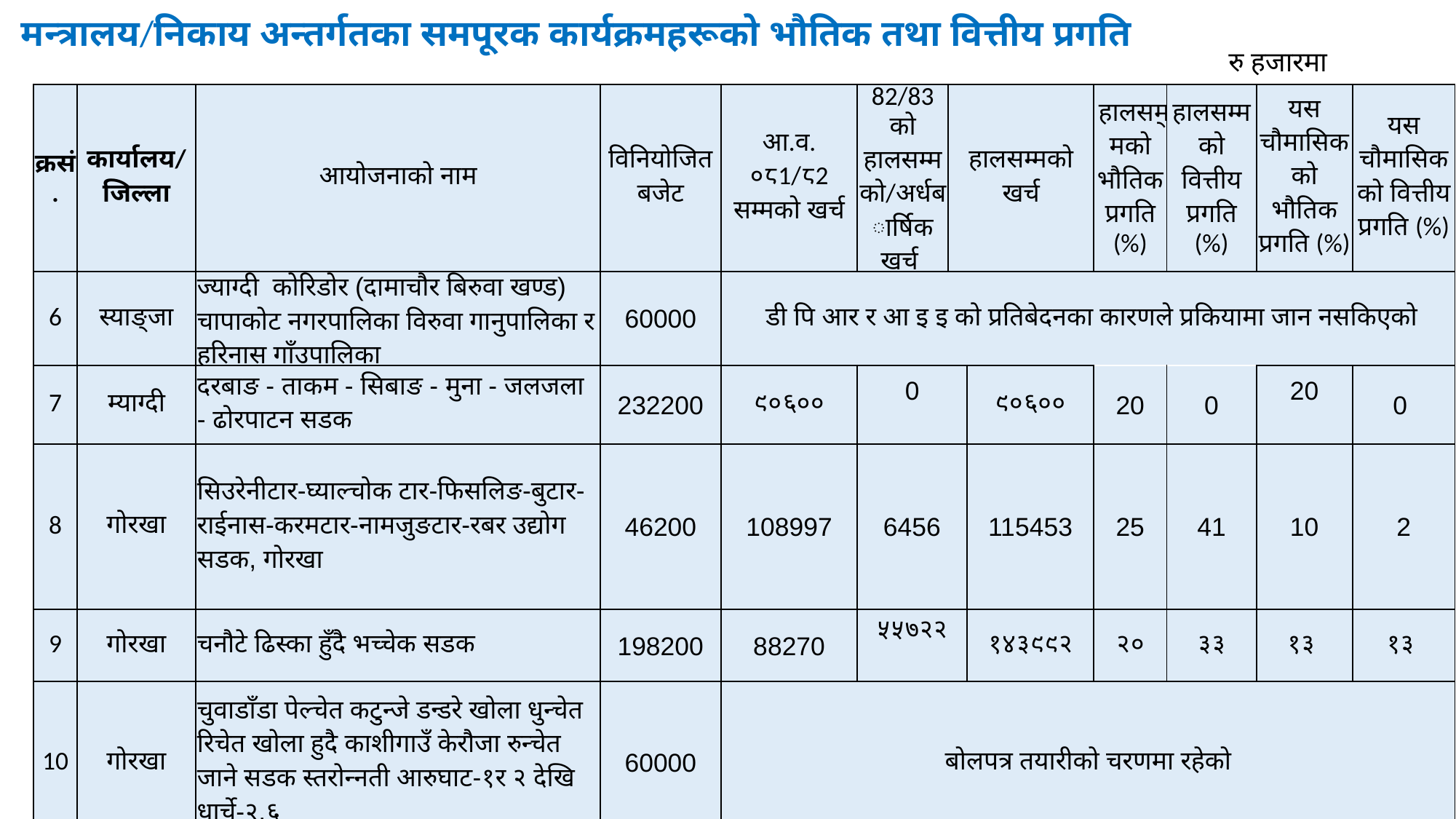

# मन्त्रालय/निकाय अन्तर्गतका समपूरक कार्यक्रमहरूको भौतिक तथा वित्तीय प्रगति
रु हजारमा
| क्रसं. | कार्यालय/जिल्ला | आयोजनाको नाम | विनियोजित बजेट | आ.व. ०८1/८2 सम्मको खर्च | 82/83 को हालसम्मको/अर्धबार्षिक खर्च | हालसम्मको खर्च |  | हालसम्मको भौतिक प्रगति (%) | हालसम्मको वित्तीय प्रगति (%) | यस चौमासिकको भौतिक प्रगति (%) | यस चौमासिकको वित्तीय प्रगति (%) |
| --- | --- | --- | --- | --- | --- | --- | --- | --- | --- | --- | --- |
| 6 | स्याङ्जा | ज्याग्दी कोरिडोर (दामाचौर बिरुवा खण्ड) चापाकोट नगरपालिका विरुवा गानुपालिका र हरिनास गाँउपालिका | 60000 | डी पि आर र आ इ इ को प्रतिबेदनका कारणले प्रकियामा जान नसकिएको |  |  |  |  |  |  |  |
| 7 | म्याग्दी | दरबाङ - ताकम - सिबाङ - मुना - जलजला - ढोरपाटन सडक | 232200 | ९०६०० | 0 | ९०६०० | ९०६०० | 20 | 0 | 20 | 0 |
| 8 | गोरखा | सिउरेनीटार-घ्याल्चोक टार-फिसलिङ-बुटार-राईनास-करमटार-नामजुङटार-रबर उद्योग सडक, गोरखा | 46200 | 108997 | 6456 | 115453 | 115453 | 25 | 41 | 10 | 2 |
| 9 | गोरखा | चनौटे ढिस्का हुँदै भच्चेक सडक | 198200 | 88270 | ५५७२२ | १४३९९२ | १४३९९२ | २० | ३३ | १३ | १३ |
| 10 | गोरखा | चुवाडाँडा पेल्चेत कटुन्जे डन्डरे खोला धुन्चेत रिचेत खोला हुदै काशीगाउँ केरौजा रुन्चेत जाने सडक स्तरोन्नती आरुघाट-१र २ देखि धार्चे-२,६ | 60000 | बोलपत्र तयारीको चरणमा रहेको |  |  |  |  |  |  |  |